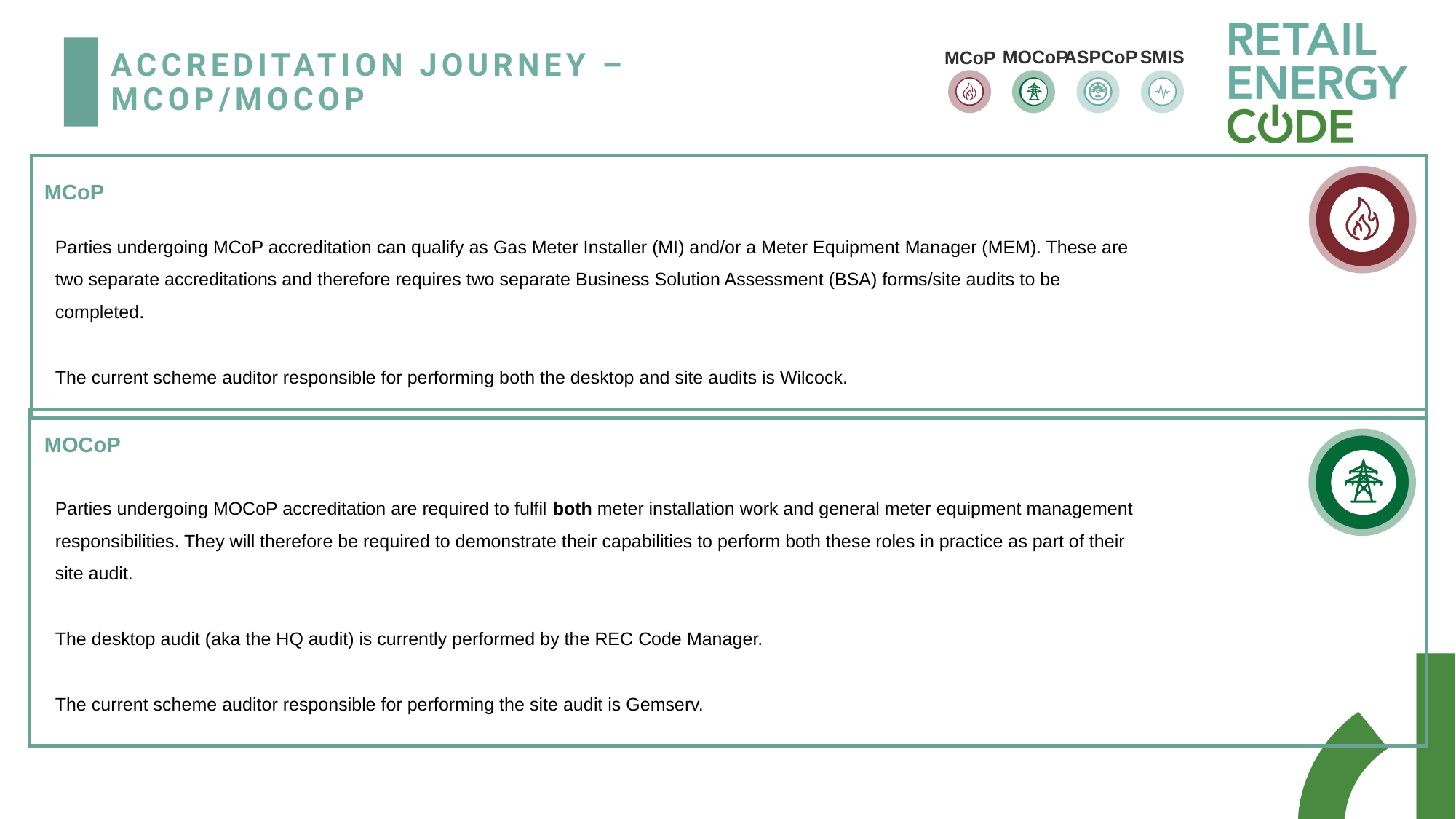

# Accreditation journey – mcOp/MOCOP
ASPCoP
SMIS
MOCoP
MCoP

MCoP

Parties undergoing MCoP accreditation can qualify as Gas Meter Installer (MI) and/or a Meter Equipment Manager (MEM). These are two separate accreditations and therefore requires two separate Business Solution Assessment (BSA) forms/site audits to be completed.

The current scheme auditor responsible for performing both the desktop and site audits is Wilcock.

MOCoP

Parties undergoing MOCoP accreditation are required to fulfil both meter installation work and general meter equipment management responsibilities. They will therefore be required to demonstrate their capabilities to perform both these roles in practice as part of their site audit.

The desktop audit (aka the HQ audit) is currently performed by the REC Code Manager.

The current scheme auditor responsible for performing the site audit is Gemserv.